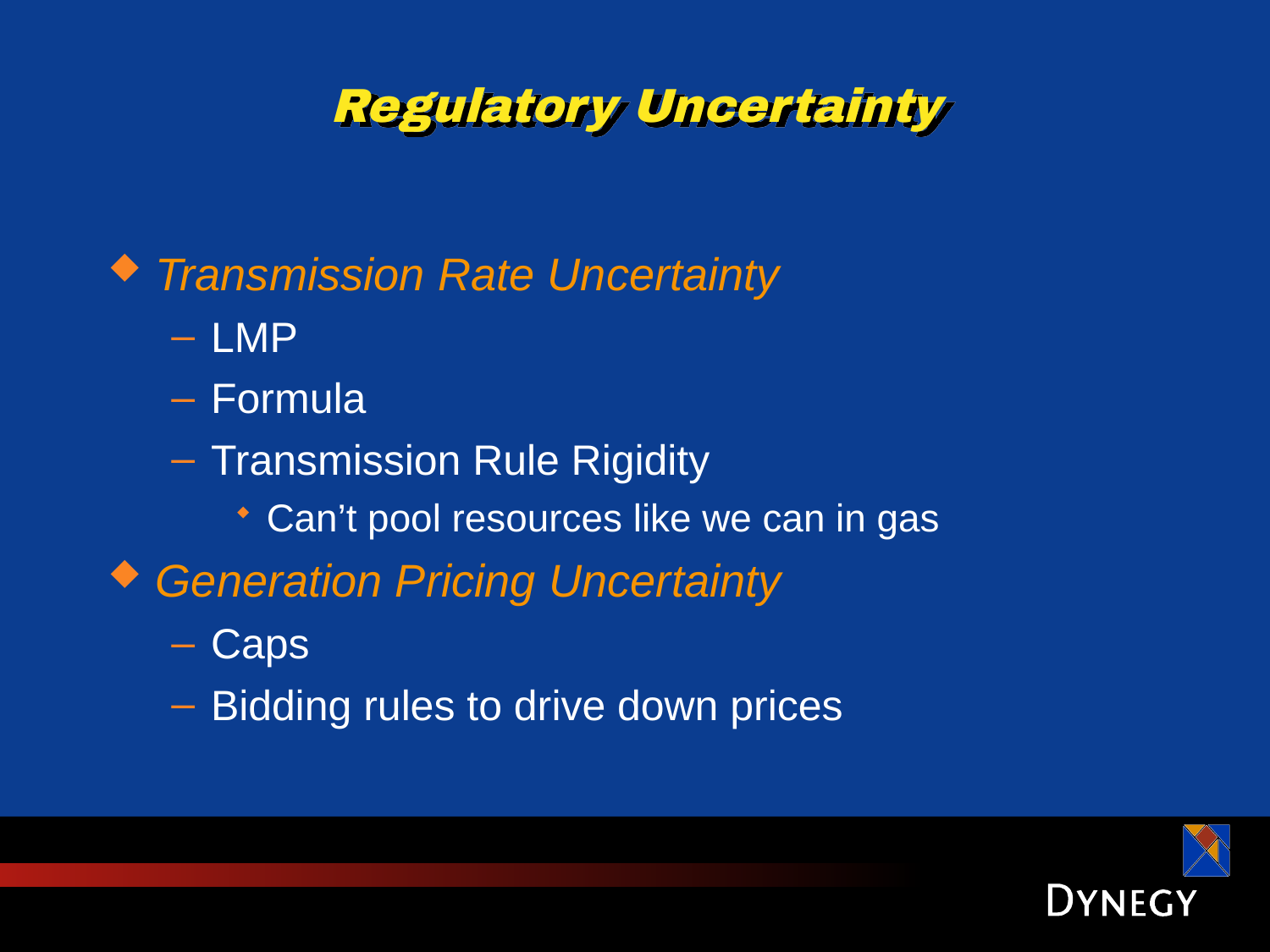

# Regulatory Uncertainty
Transmission Rate Uncertainty
LMP
Formula
Transmission Rule Rigidity
Can’t pool resources like we can in gas
Generation Pricing Uncertainty
Caps
Bidding rules to drive down prices